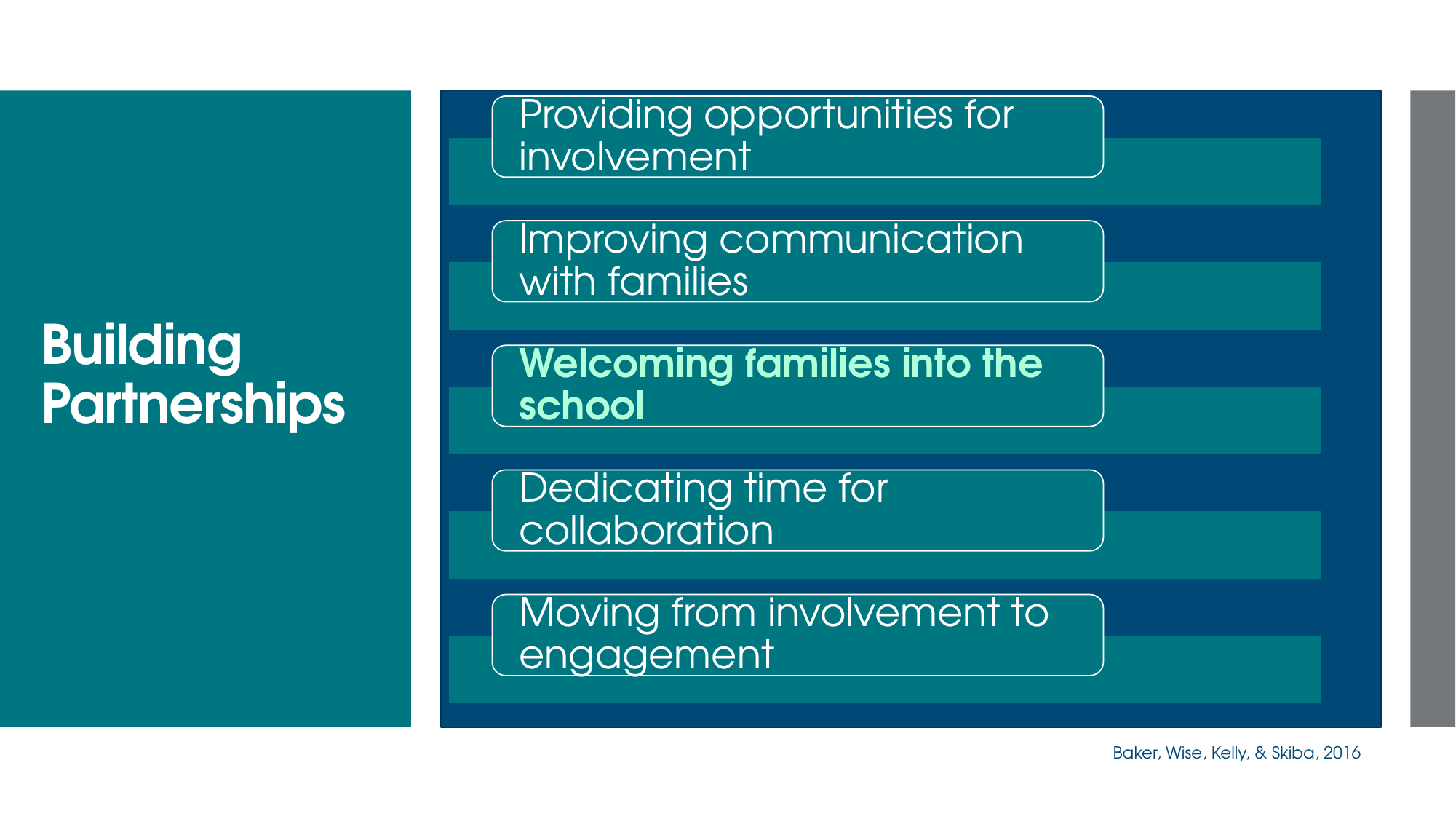

Providing opportunities for involvement

# Building Partnerships
Improving communication with families

Welcoming families into the school

Dedicating time for collaboration

Moving from involvement to engagement

Baker, Wise, Kelly, & Skiba, 2016